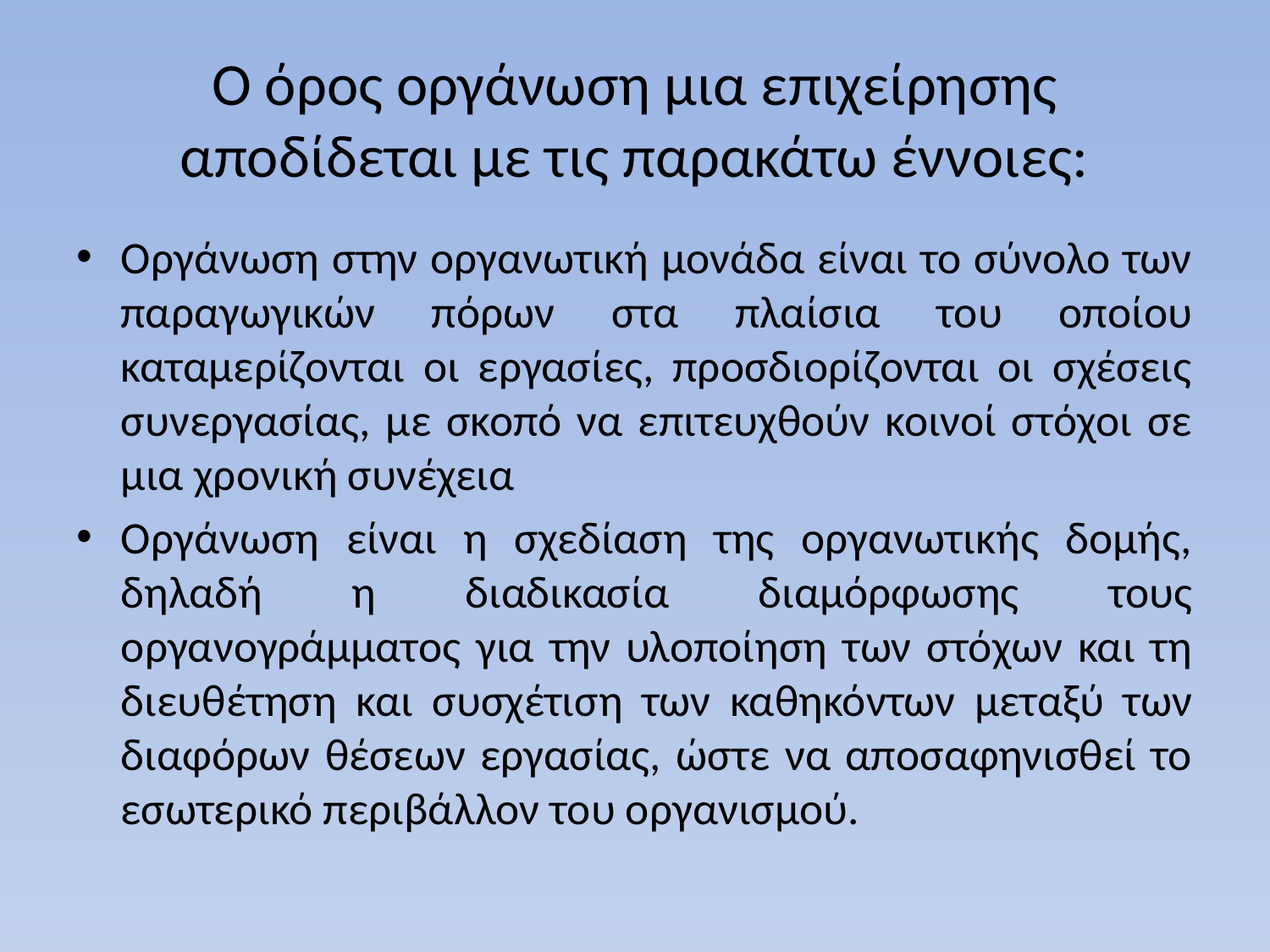

# Ο όρος οργάνωση μια επιχείρησης αποδίδεται με τις παρακάτω έννοιες:
Οργάνωση στην οργανωτική μονάδα είναι το σύνολο των παραγωγικών πόρων στα πλαίσια του οποίου καταμερίζονται οι εργασίες, προσδιορίζονται οι σχέσεις συνεργασίας, με σκοπό να επιτευχθούν κοινοί στόχοι σε μια χρονική συνέχεια
Οργάνωση είναι η σχεδίαση της οργανωτικής δομής, δηλαδή η διαδικασία διαμόρφωσης τους οργανογράμματος για την υλοποίηση των στόχων και τη διευθέτηση και συσχέτιση των καθηκόντων μεταξύ των διαφόρων θέσεων εργασίας, ώστε να αποσαφηνισθεί το εσωτερικό περιβάλλον του οργανισμού.